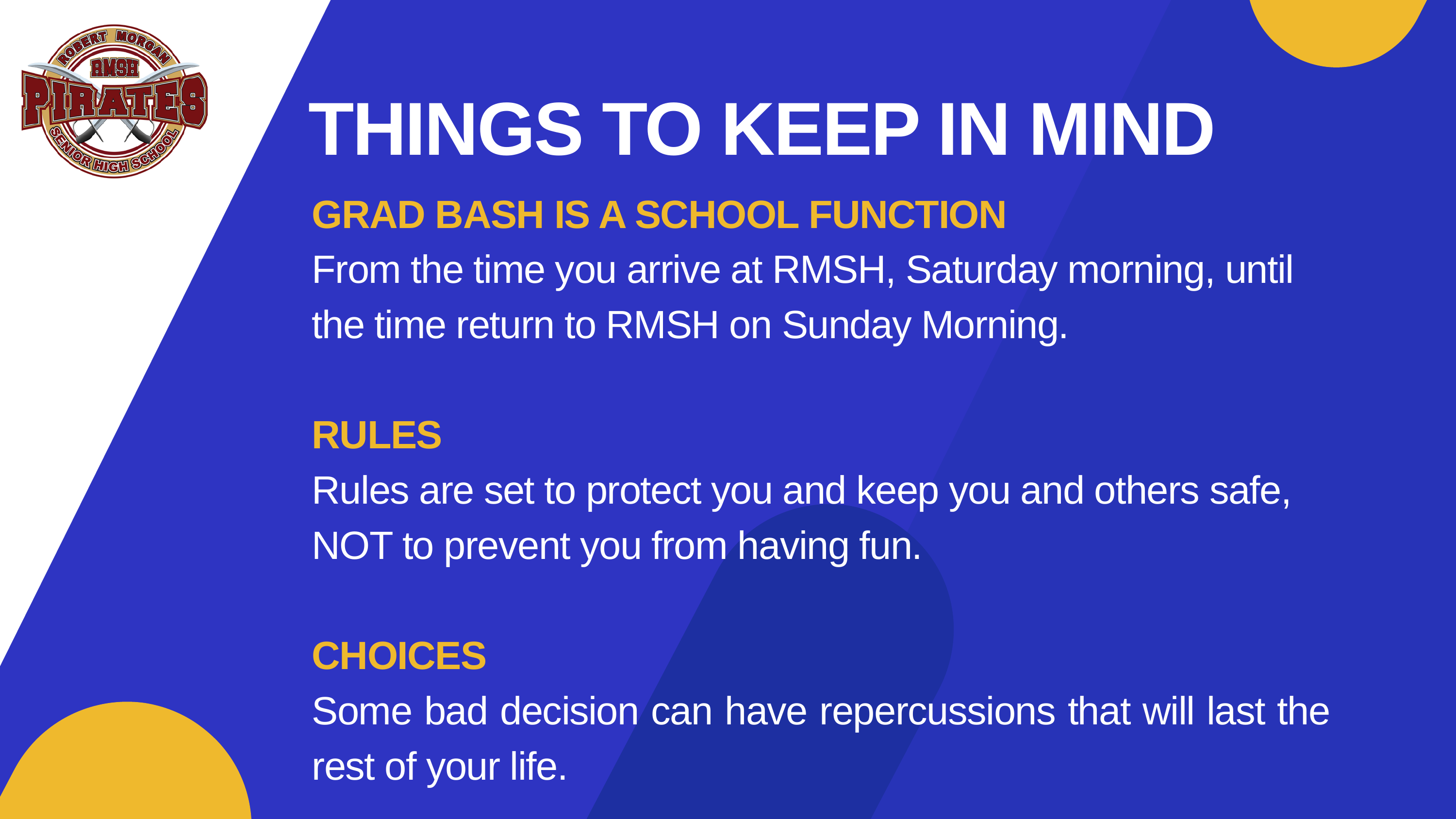

THINGS TO KEEP IN MIND
GRAD BASH IS A SCHOOL FUNCTION
From the time you arrive at RMSH, Saturday morning, until the time return to RMSH on Sunday Morning.

RULES
Rules are set to protect you and keep you and others safe, NOT to prevent you from having fun.

CHOICES
Some bad decision can have repercussions that will last the rest of your life.